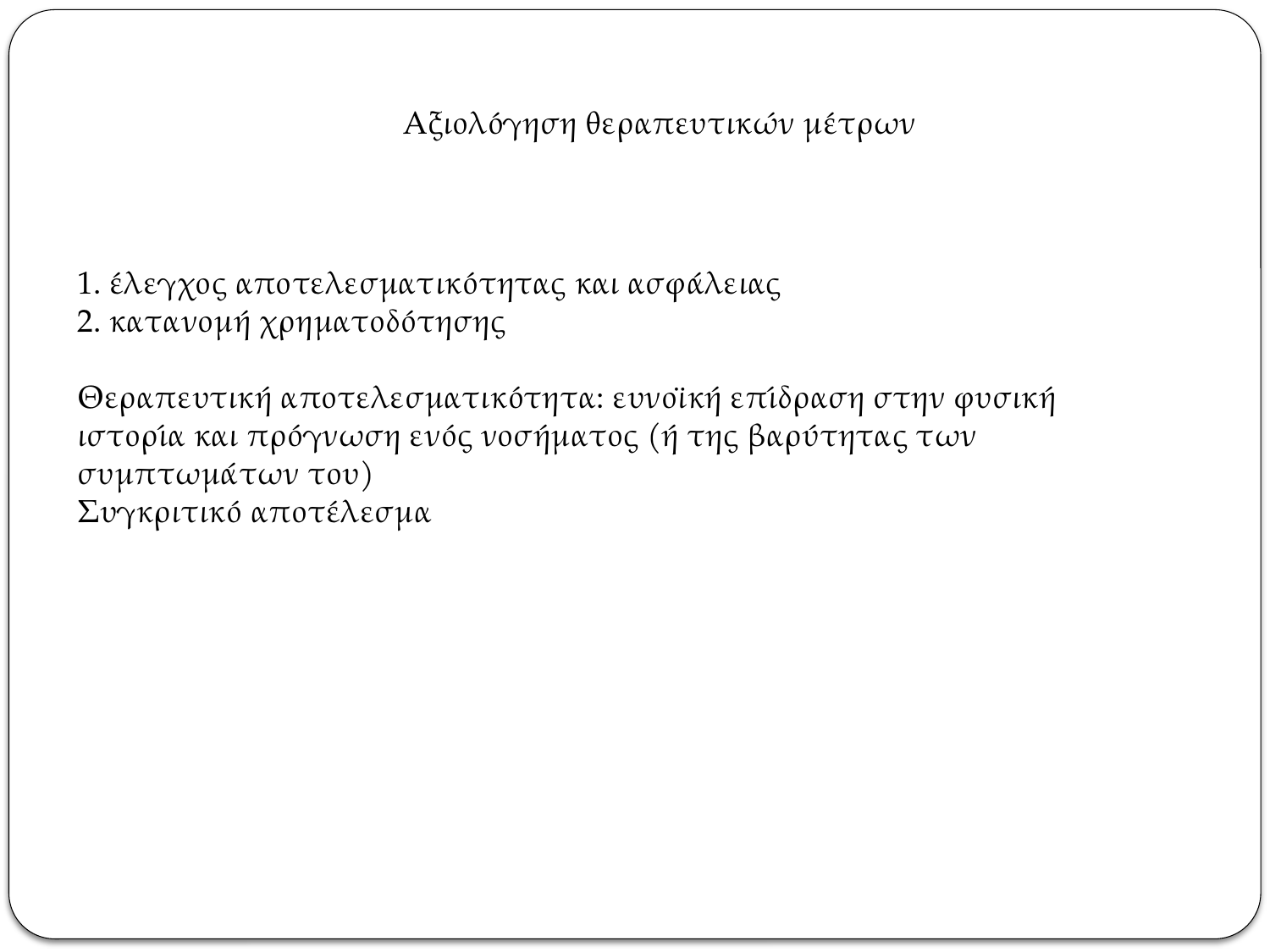

Αξιολόγηση θεραπευτικών μέτρων
1. έλεγχος αποτελεσματικότητας και ασφάλειας
2. κατανομή χρηματοδότησης

Θεραπευτική αποτελεσματικότητα: ευνοϊκή επίδραση στην φυσική ιστορία και πρόγνωση ενός νοσήματος (ή της βαρύτητας των συμπτωμάτων του)
Συγκριτικό αποτέλεσμα